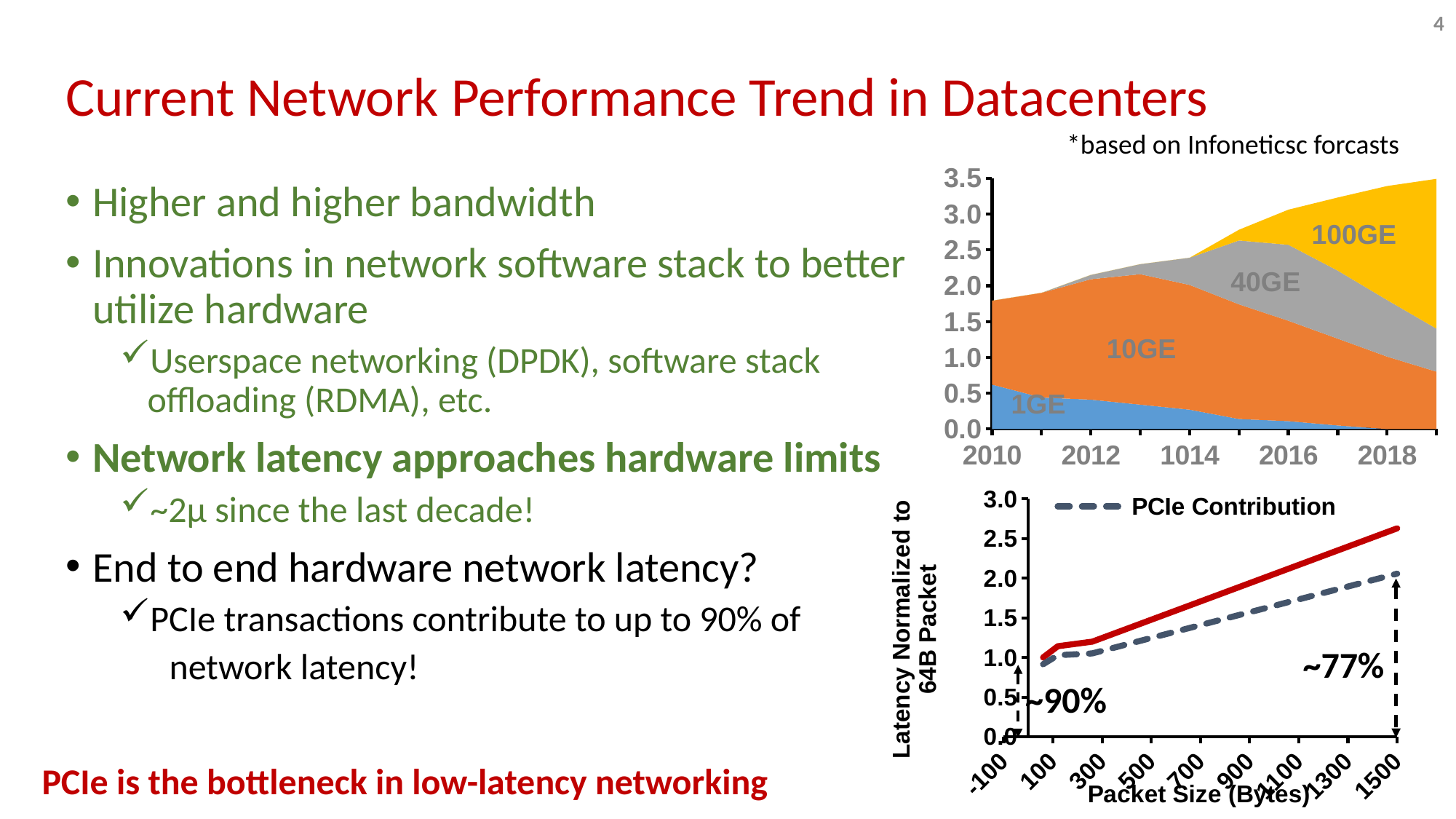

4
# Current Network Performance Trend in Datacenters
*based on Infoneticsc forcasts

### Chart

| Category | 1GE | 10GE | 40GE | 100GE |
|---|---|---|---|---|
| 2010 | 0.62 | 1.17 | 0.0 | 0.0 |
|  | 0.44 | 1.46 | 0.0 | 0.0 |
| 2012 | 0.41 | 1.68 | 0.06 | 0.0 |
|  | 0.34 | 1.82 | 0.14 | 0.0 |
| 1014 | 0.27 | 1.74 | 0.38 | 0.0 |
|  | 0.14 | 1.6 | 0.89 | 0.15 |
| 2016 | 0.11 | 1.4 | 1.06 | 0.49 |
|  | 0.05 | 1.21 | 0.95 | 1.02 |
| 2018 | 0.0 | 1.01 | 0.79 | 1.59 |
|  | 0.0 | 0.8 | 0.6 | 2.09 |
Higher and higher bandwidth
Innovations in network software stack to better utilize hardware
Userspace networking (DPDK), software stack offloading (RDMA), etc.
Network latency approaches hardware limits
~2µ since the last decade!
End to end hardware network latency?
PCIe transactions contribute to up to 90% of
      network latency!
100GE
40GE
10GE
1GE

### Chart

| Category | PCIe Contribution | NIC |
|---|---|---|
~77%
~90%
PCIe is the bottleneck in low-latency networking